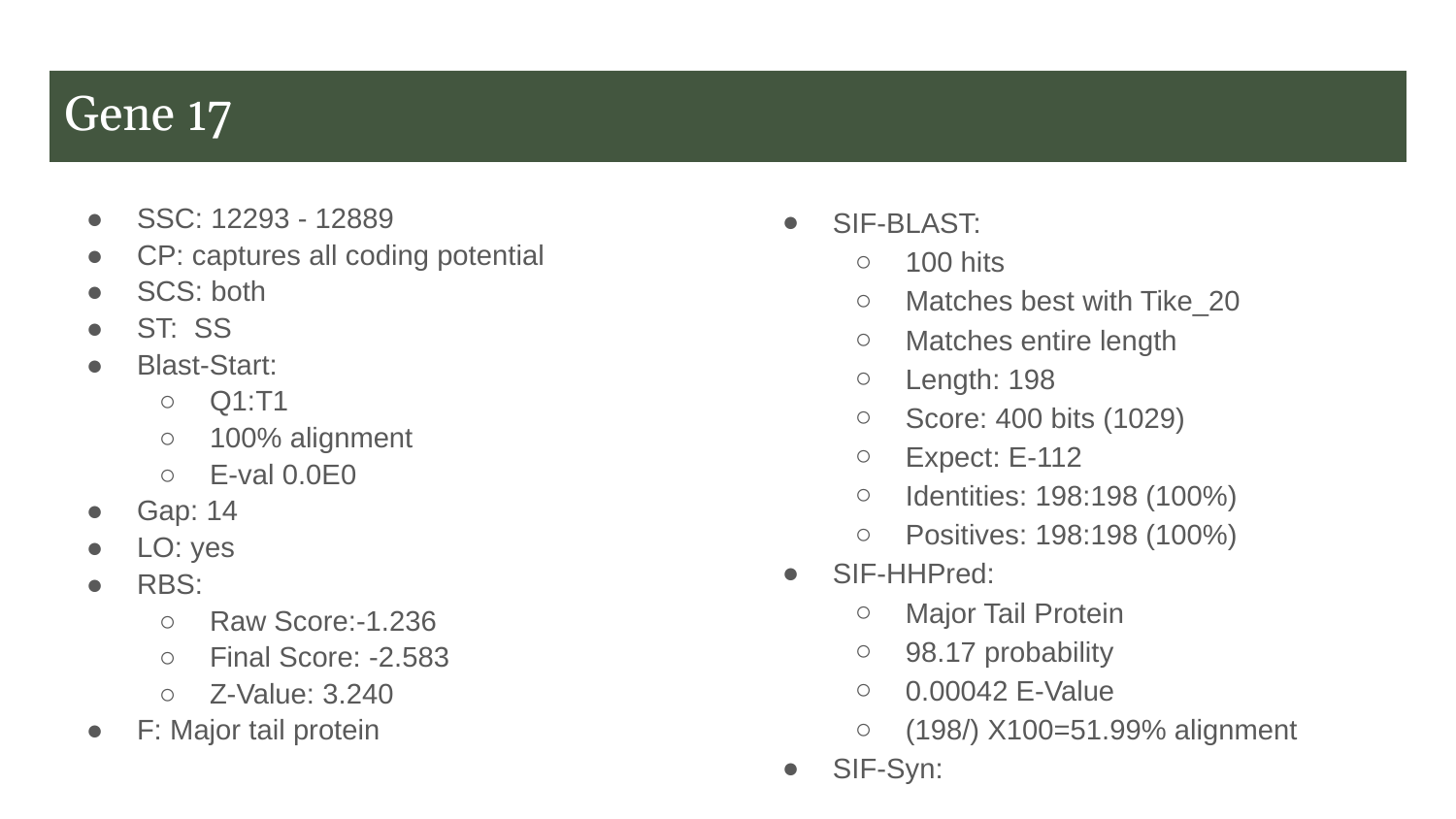

# Gene 17
SSC: 12293 - 12889
CP: captures all coding potential
SCS: both
ST:  SS
Blast-Start:
Q1:T1
100% alignment
E-val 0.0E0
Gap: 14
LO: yes
RBS:
Raw Score:-1.236
Final Score: -2.583
Z-Value: 3.240
F: Major tail protein
SIF-BLAST:
100 hits
Matches best with Tike_20
Matches entire length
Length: 198
Score: 400 bits (1029)
Expect: E-112
Identities: 198:198 (100%)
Positives: 198:198 (100%)
SIF-HHPred:
Major Tail Protein
98.17 probability
0.00042 E-Value
(198/) X100=51.99% alignment
SIF-Syn: